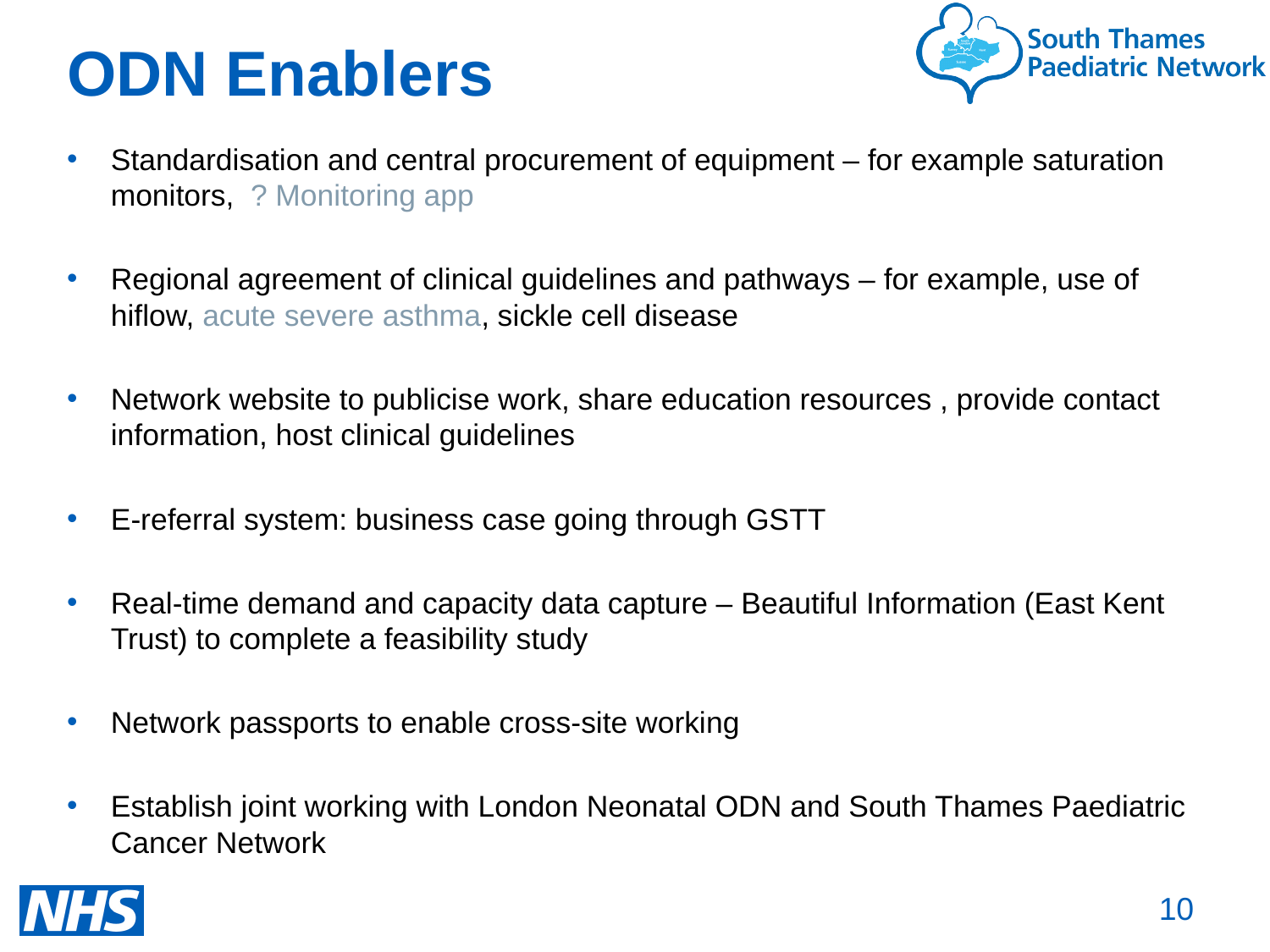

ODN Enablers
Standardisation and central procurement of equipment – for example saturation monitors,  ? Monitoring app

Regional agreement of clinical guidelines and pathways – for example, use of hiflow, acute severe asthma, sickle cell disease

Network website to publicise work, share education resources , provide contact information, host clinical guidelines

E-referral system: business case going through GSTT

Real-time demand and capacity data capture – Beautiful Information (East Kent Trust) to complete a feasibility study

Network passports to enable cross-site working

Establish joint working with London Neonatal ODN and South Thames Paediatric Cancer Network
10